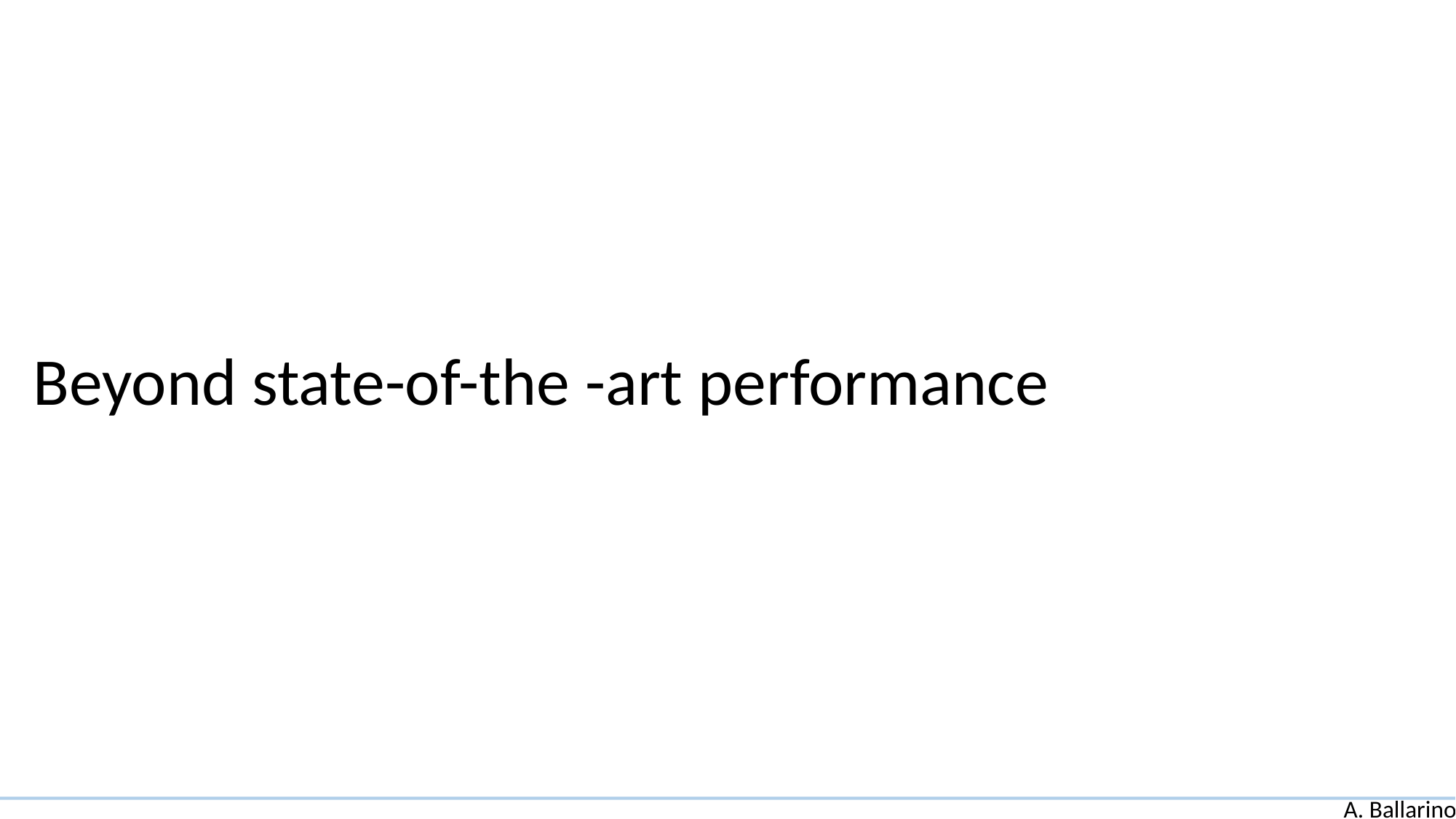

# Beyond state-of-the -art performance
A. Ballarino